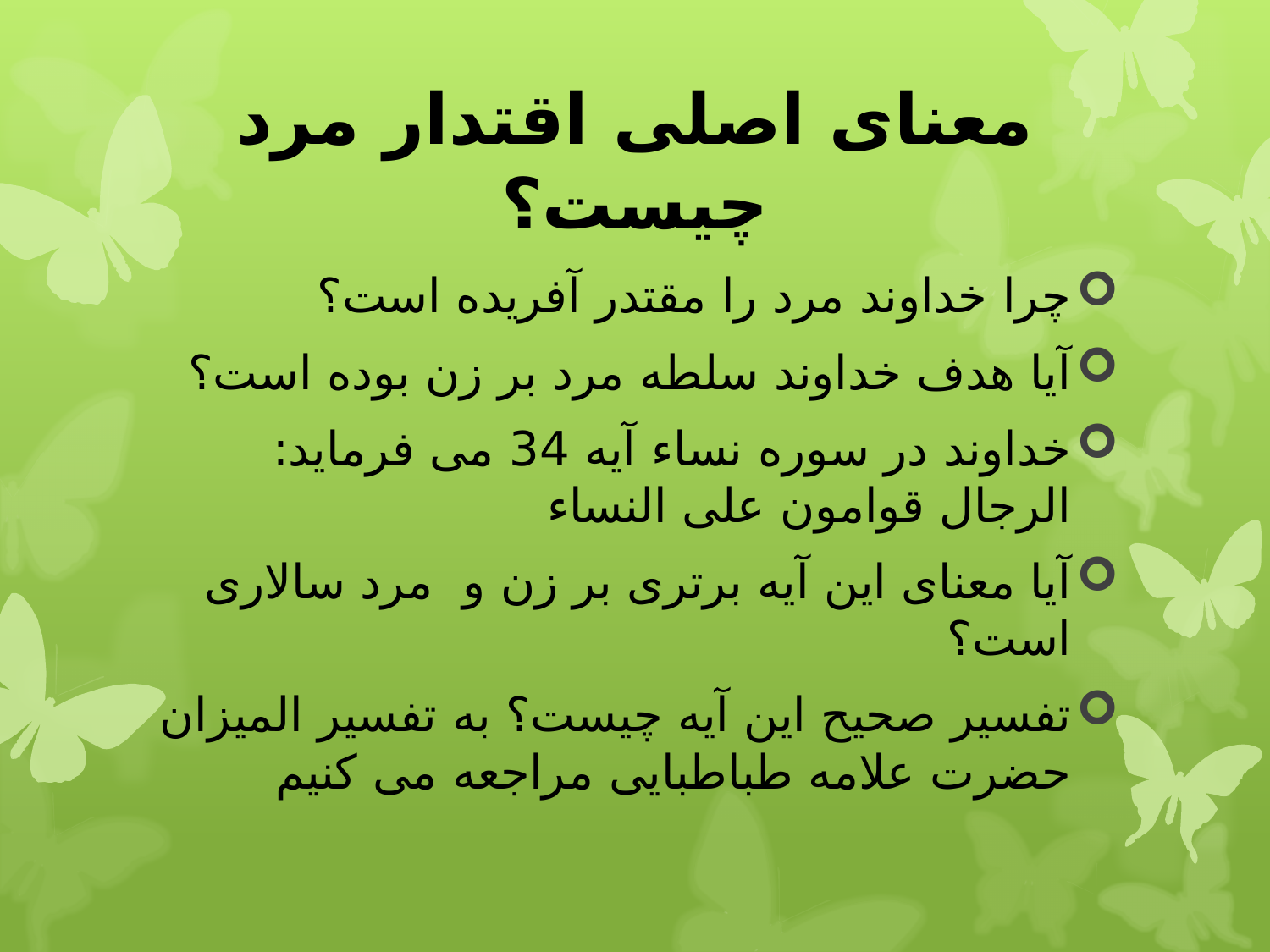

# معنای اصلی اقتدار مرد چیست؟
چرا خداوند مرد را مقتدر آفریده است؟
آیا هدف خداوند سلطه مرد بر زن بوده است؟
خداوند در سوره نساء آیه 34 می فرماید: الرجال قوامون علی النساء
آیا معنای این آیه برتری بر زن و  مرد سالاری است؟
تفسیر صحیح این آیه چیست؟ به تفسیر المیزان حضرت علامه طباطبایی مراجعه می کنیم